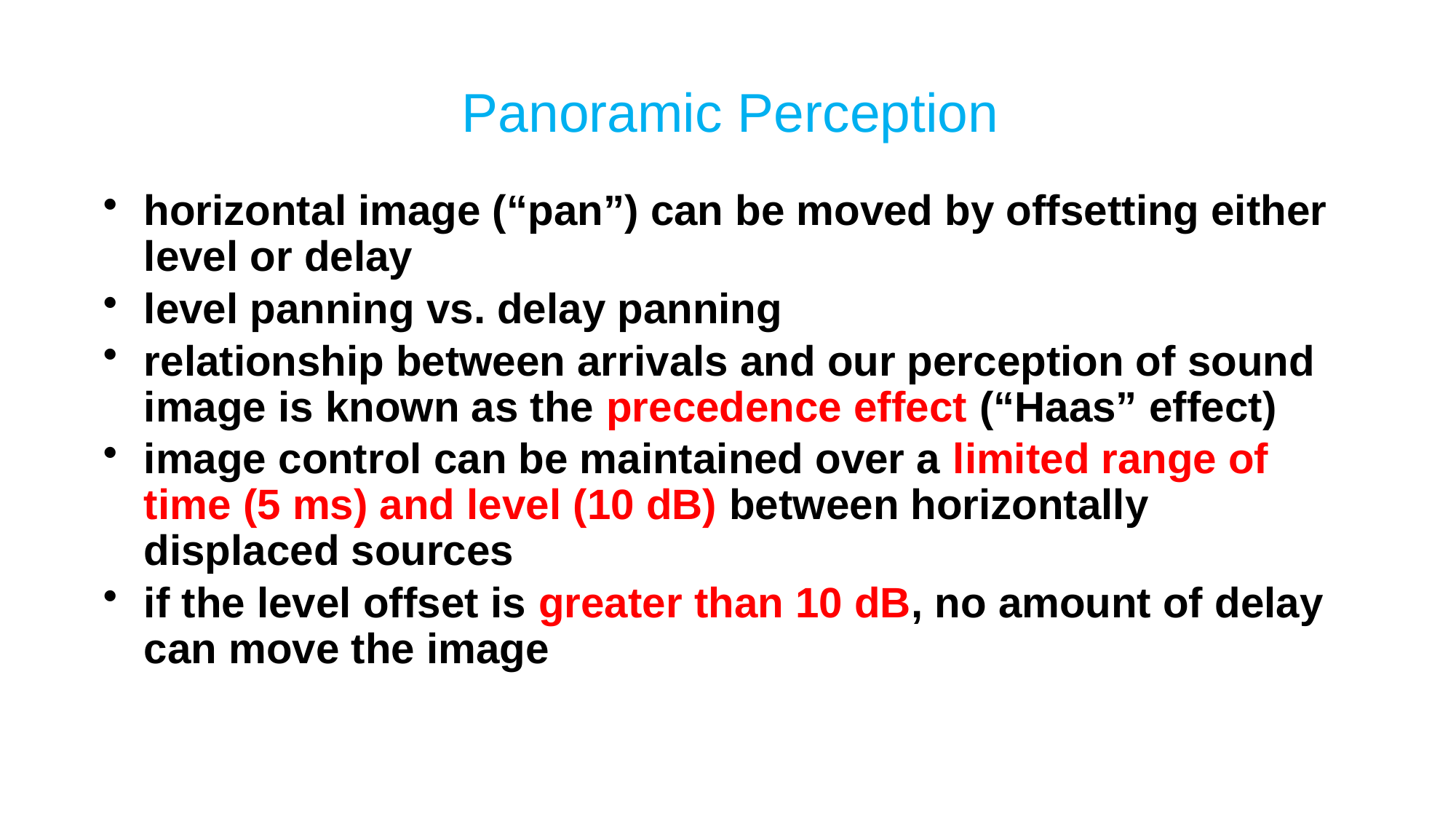

# Panoramic Perception
horizontal image (“pan”) can be moved by offsetting either level or delay
level panning vs. delay panning
relationship between arrivals and our perception of sound image is known as the precedence effect (“Haas” effect)
image control can be maintained over a limited range of time (5 ms) and level (10 dB) between horizontally displaced sources
if the level offset is greater than 10 dB, no amount of delay can move the image